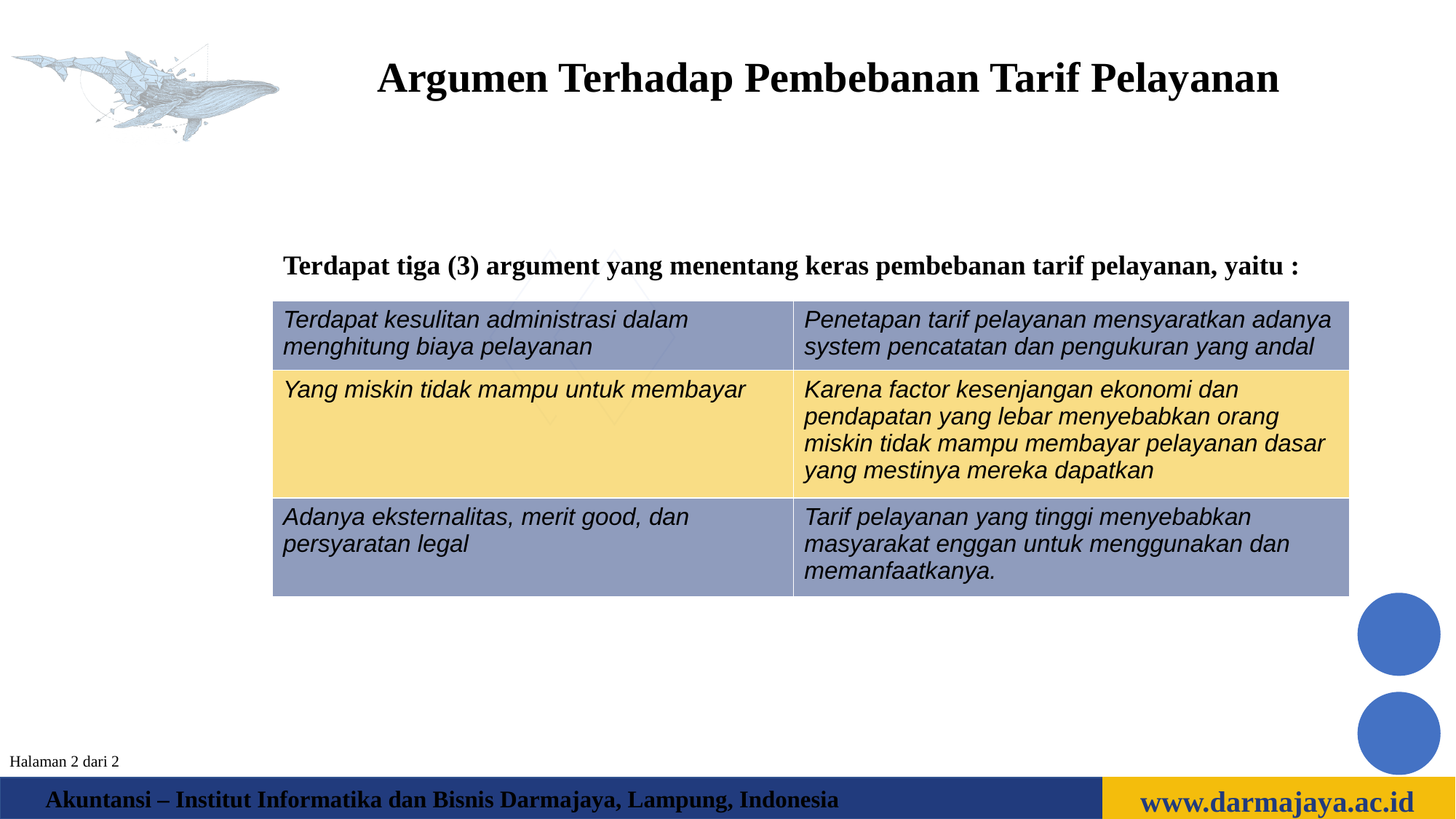

Argumen Terhadap Pembebanan Tarif Pelayanan

Terdapat tiga (3) argument yang menentang keras pembebanan tarif pelayanan, yaitu :
| Terdapat kesulitan administrasi dalam menghitung biaya pelayanan | Penetapan tarif pelayanan mensyaratkan adanya system pencatatan dan pengukuran yang andal |
| --- | --- |
| Yang miskin tidak mampu untuk membayar | Karena factor kesenjangan ekonomi dan pendapatan yang lebar menyebabkan orang miskin tidak mampu membayar pelayanan dasar yang mestinya mereka dapatkan |
| Adanya eksternalitas, merit good, dan persyaratan legal | Tarif pelayanan yang tinggi menyebabkan masyarakat enggan untuk menggunakan dan memanfaatkanya. |

Halaman 2 dari 2

www.darmajaya.ac.id
Akuntansi – Institut Informatika dan Bisnis Darmajaya, Lampung, Indonesia